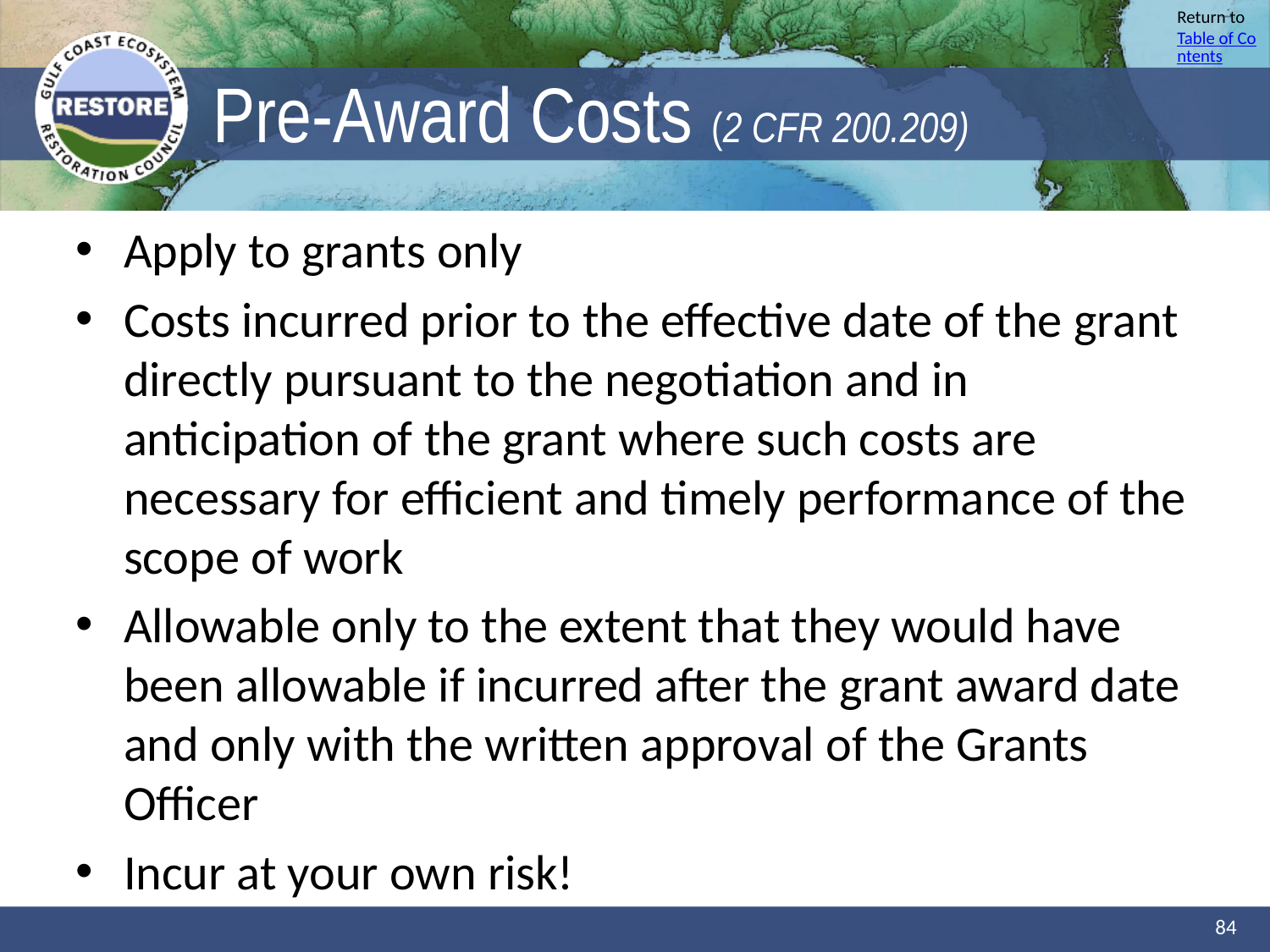

# Pre-Award Costs (2 CFR 200.209)
Apply to grants only
Costs incurred prior to the effective date of the grant directly pursuant to the negotiation and in anticipation of the grant where such costs are necessary for efficient and timely performance of the scope of work
Allowable only to the extent that they would have been allowable if incurred after the grant award date and only with the written approval of the Grants Officer
Incur at your own risk!
84